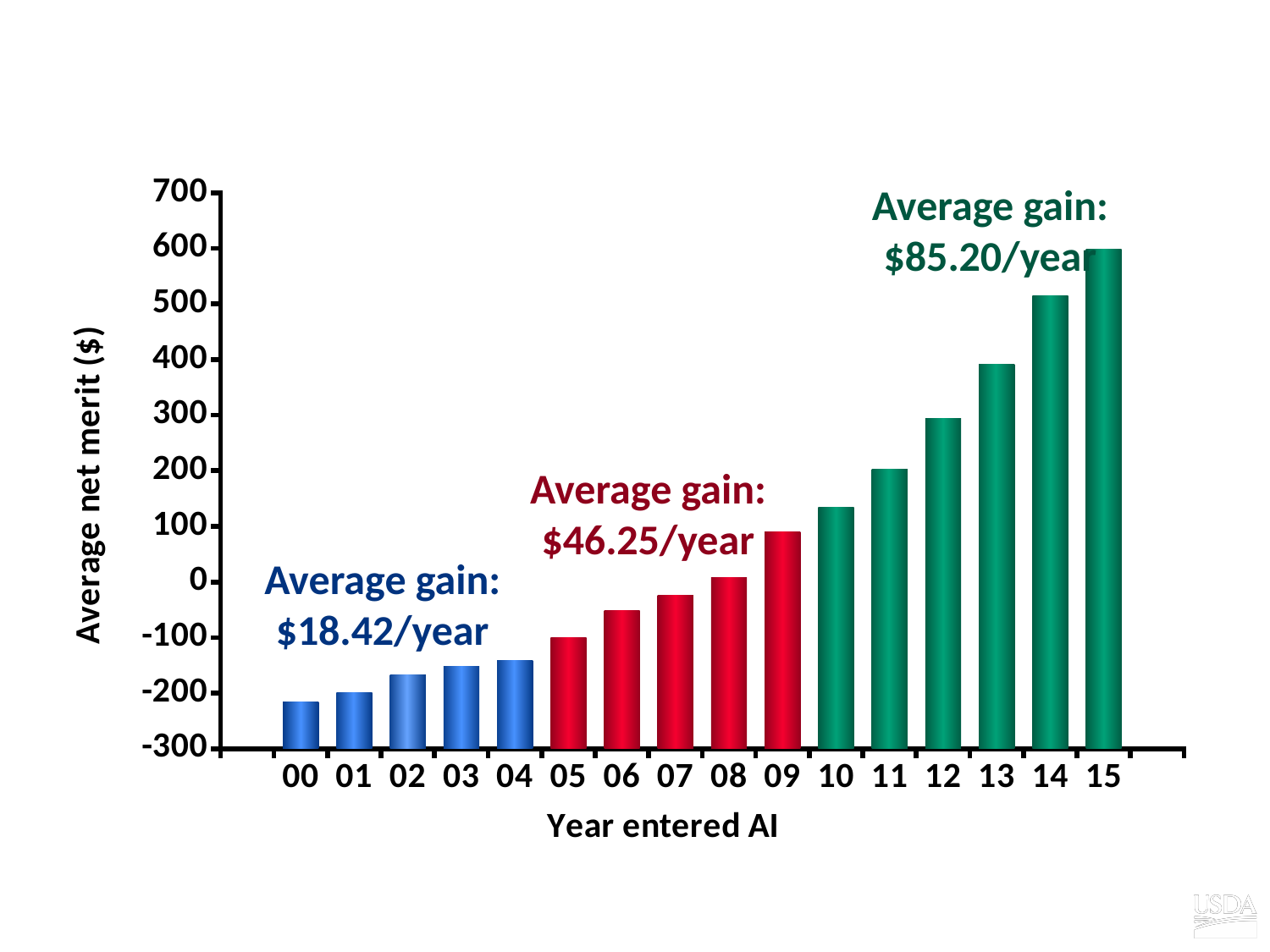

# Genetic merit of marketed Holstein bulls

### Chart

| Category |  |
|---|---|
|  | None |
| 00 | -215.3 |
| 01 | -199.62 |
| 02 | -167.53 |
| 03 | -151.78 |
| 04 | -141.63 |
| 05 | -100.43 |
| 06 | -50.71 |
| 07 | -23.35 |
| 08 | 7.430000000000002 |
| 09 | 89.61 |
| 10 | 133.7 |
| 11 | 202.20999999999998 |
| 12 | 293.75 |
| 13 | 392.2 |
| 14 | 515.63 |
| 15 | 598.8099999999995 |
Average gain:
$85.20/year
Average gain:
$46.25/year
Average gain:
$18.42/year